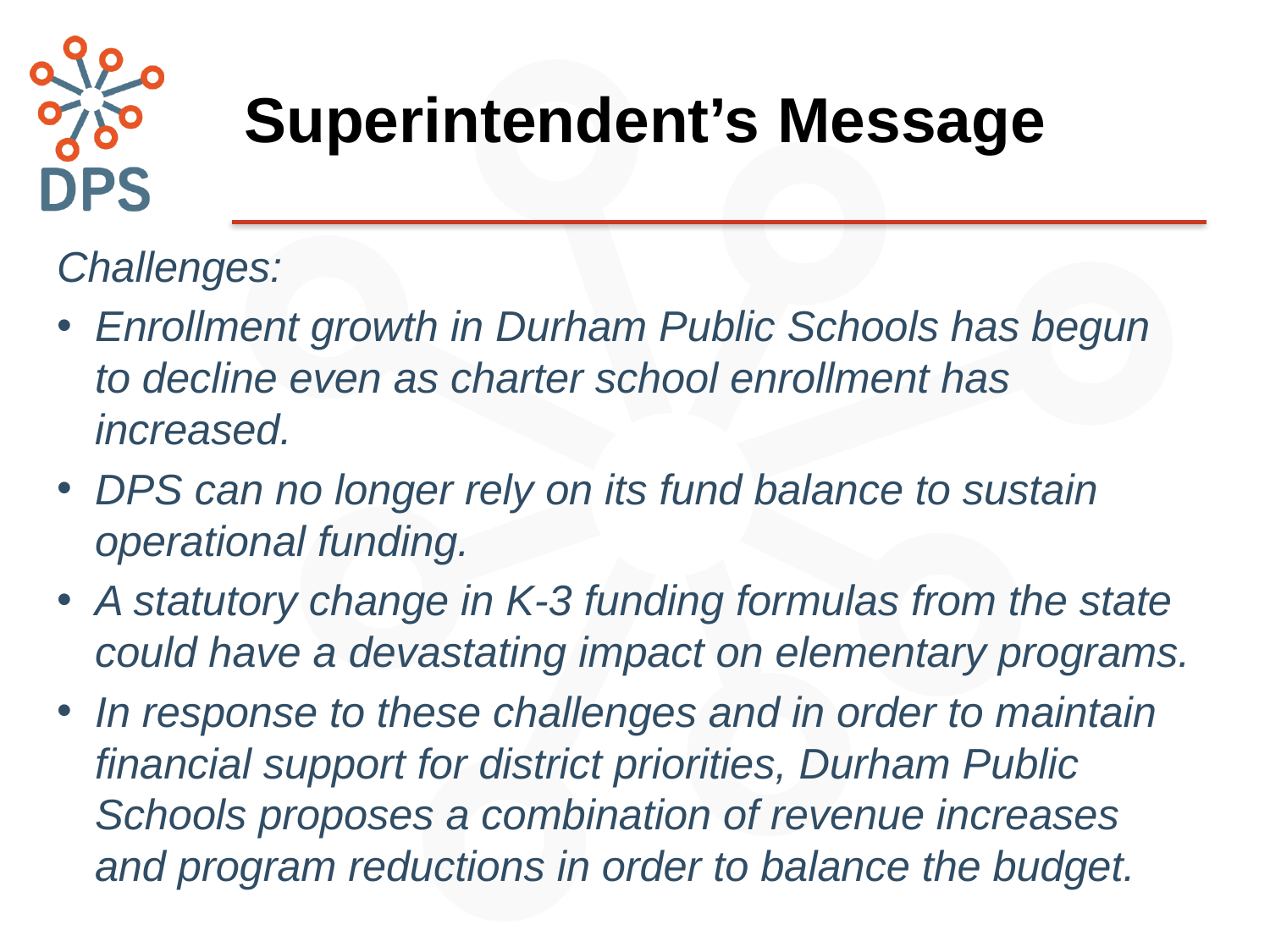

# Superintendent’s Message
Challenges:
Enrollment growth in Durham Public Schools has begun to decline even as charter school enrollment has increased.
DPS can no longer rely on its fund balance to sustain operational funding.
A statutory change in K-3 funding formulas from the state could have a devastating impact on elementary programs.
In response to these challenges and in order to maintain financial support for district priorities, Durham Public Schools proposes a combination of revenue increases and program reductions in order to balance the budget.